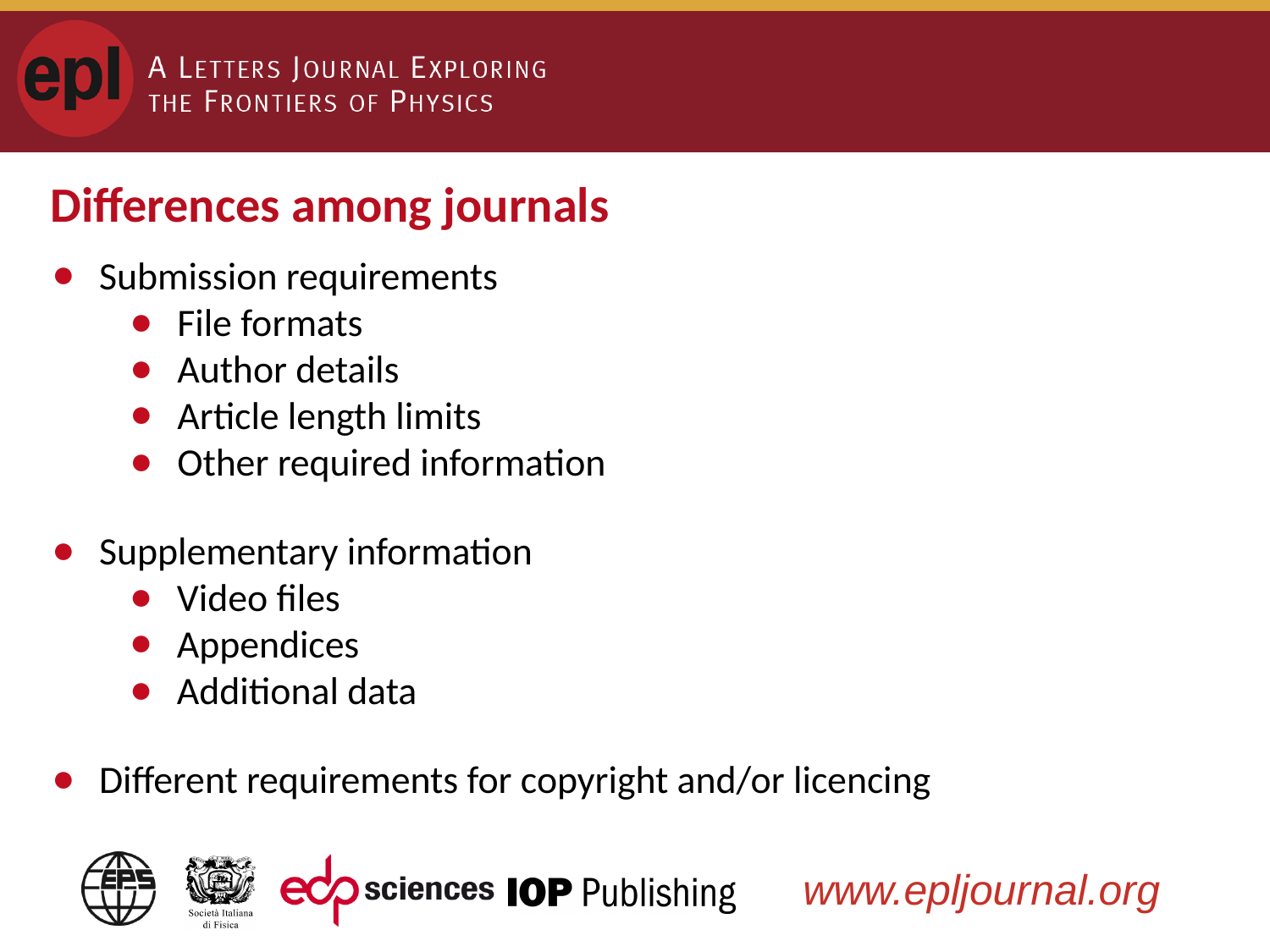

Differences among journals
Submission requirements
File formats
Author details
Article length limits
Other required information
Supplementary information
Video files
Appendices
Additional data
Different requirements for copyright and/or licencing